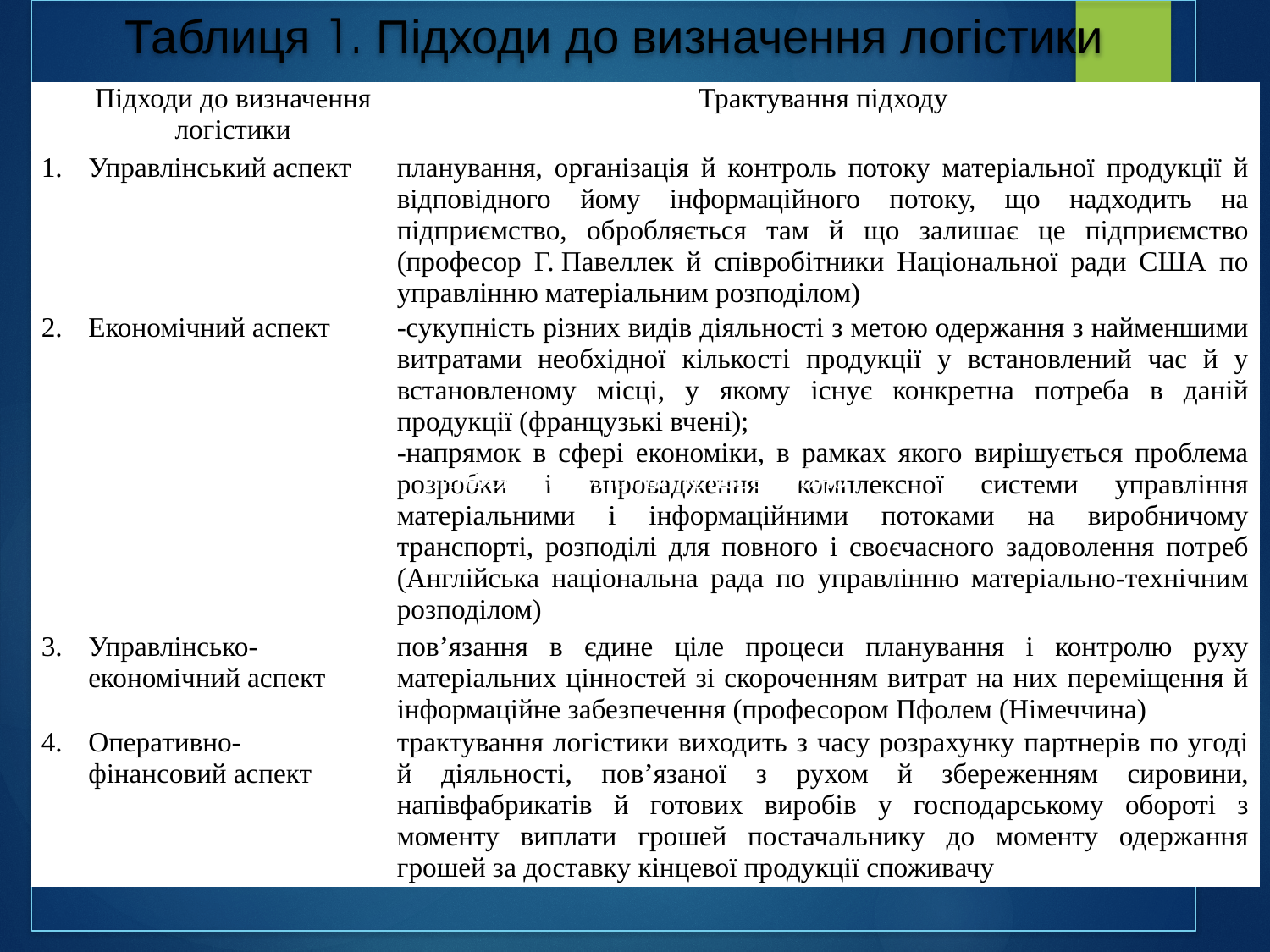

# Таблиця 1. Підходи до визначення логістики
|  | Підходи до визначення логістики | Трактування підходу |
| --- | --- | --- |
| 1. | Управлінський аспект | планування, організація й контроль потоку матеріальної продукції й відповідного йому інформаційного потоку, що надходить на підприємство, обробляється там й що залишає це підприємство (професор Г. Павеллек й співробітники Національної ради США по управлінню матеріальним розподілом) |
| 2. | Економічний аспект | -сукупність різних видів діяльності з метою одержання з найменшими витратами необхідної кількості продукції у встановлений час й у встановленому місці, у якому існує конкретна потреба в даній продукції (французькі вчені); -напрямок в сфері економіки, в рамках якого вирішується проблема розробки і впровадження комплексної системи управління матеріальними і інформаційними потоками на виробничому транспорті, розподілі для повного і своєчасного задоволення потреб (Англійська національна рада по управлінню матеріально-технічним розподілом) |
| 3. | Управлінсько-економічний аспект | пов’язання в єдине ціле процеси планування і контролю руху матеріальних цінностей зі скороченням витрат на них переміщення й інформаційне забезпечення (професором Пфолем (Німеччина) |
| 4. | Оперативно-фінансовий аспект | трактування логістики виходить з часу розрахунку партнерів по угоді й діяльності, пов’язаної з рухом й збереженням сировини, напівфабрикатів й готових виробів у господарському обороті з моменту виплати грошей постачальнику до моменту одержання грошей за доставку кінцевої продукції споживачу |
уміння виступати привселюдно